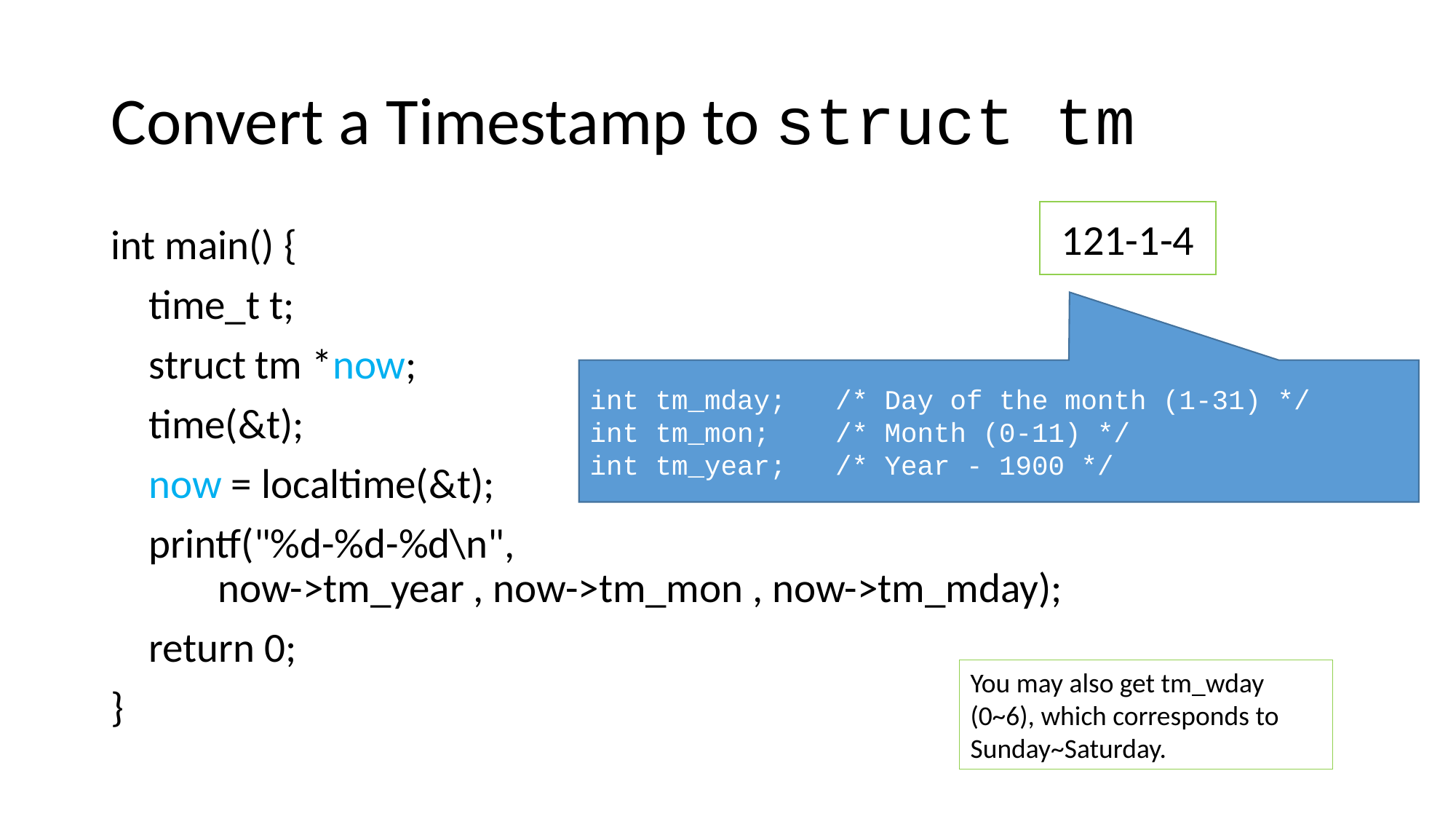

# Convert a Timestamp to struct tm
121-1-4
int main() {
    time_t t;
    struct tm *now;
    time(&t);
    now = localtime(&t);
    printf("%d-%d-%d\n",
	now->tm_year , now->tm_mon , now->tm_mday);
    return 0;
}
int tm_mday;   /* Day of the month (1-31) */
int tm_mon;    /* Month (0-11) */
int tm_year;   /* Year - 1900 */
You may also get tm_wday (0~6), which corresponds to Sunday~Saturday.